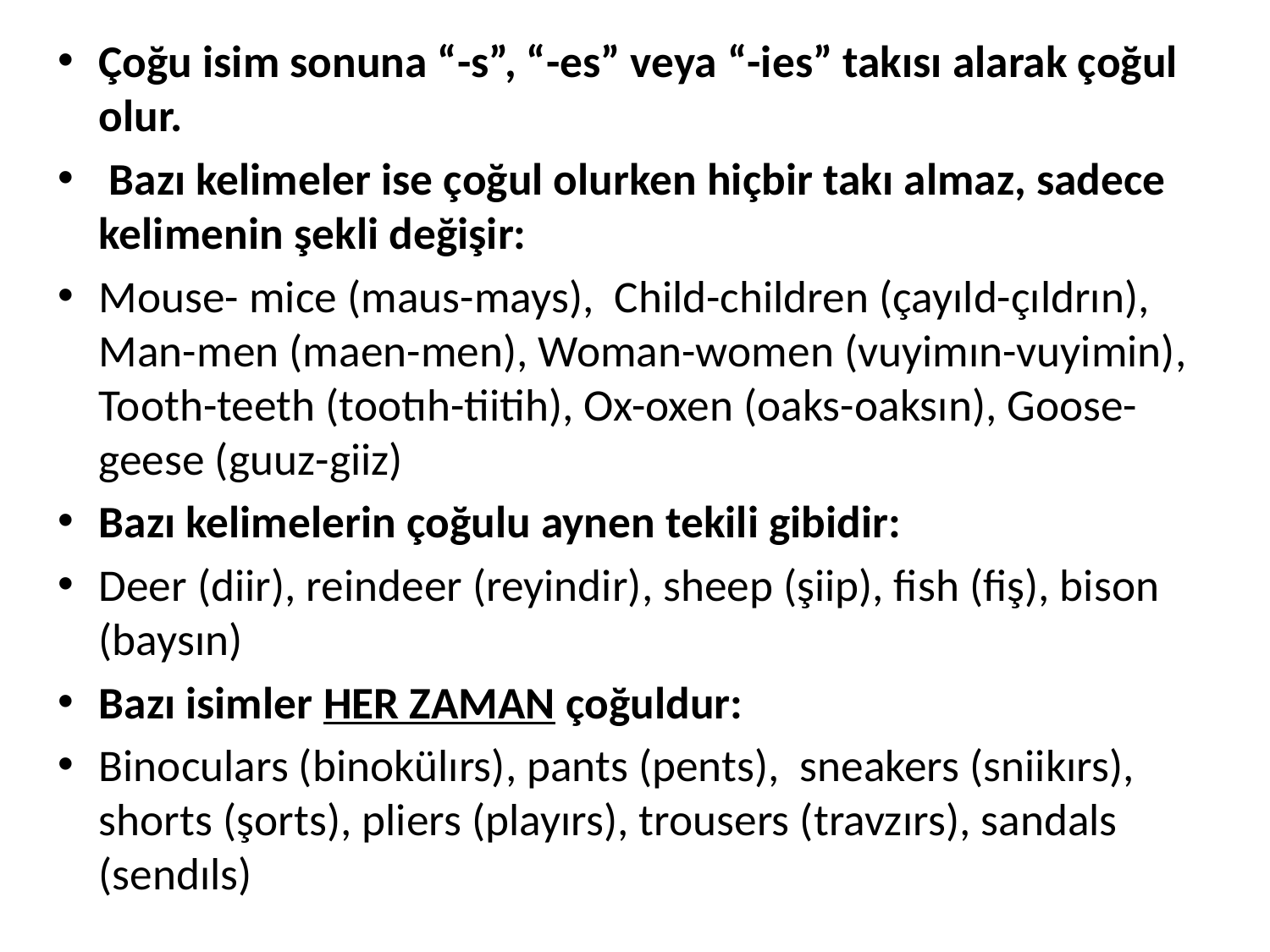

Çoğu isim sonuna “-s”, “-es” veya “-ies” takısı alarak çoğul olur.
 Bazı kelimeler ise çoğul olurken hiçbir takı almaz, sadece kelimenin şekli değişir:
Mouse- mice (maus-mays),  Child-children (çayıld-çıldrın), Man-men (maen-men), Woman-women (vuyimın-vuyimin), Tooth-teeth (tootıh-tiitih), Ox-oxen (oaks-oaksın), Goose-geese (guuz-giiz)
Bazı kelimelerin çoğulu aynen tekili gibidir:
Deer (diir), reindeer (reyindir), sheep (şiip), fish (fiş), bison (baysın)
Bazı isimler HER ZAMAN çoğuldur:
Binoculars (binokülırs), pants (pents),  sneakers (sniikırs), shorts (şorts), pliers (playırs), trousers (travzırs), sandals (sendıls)